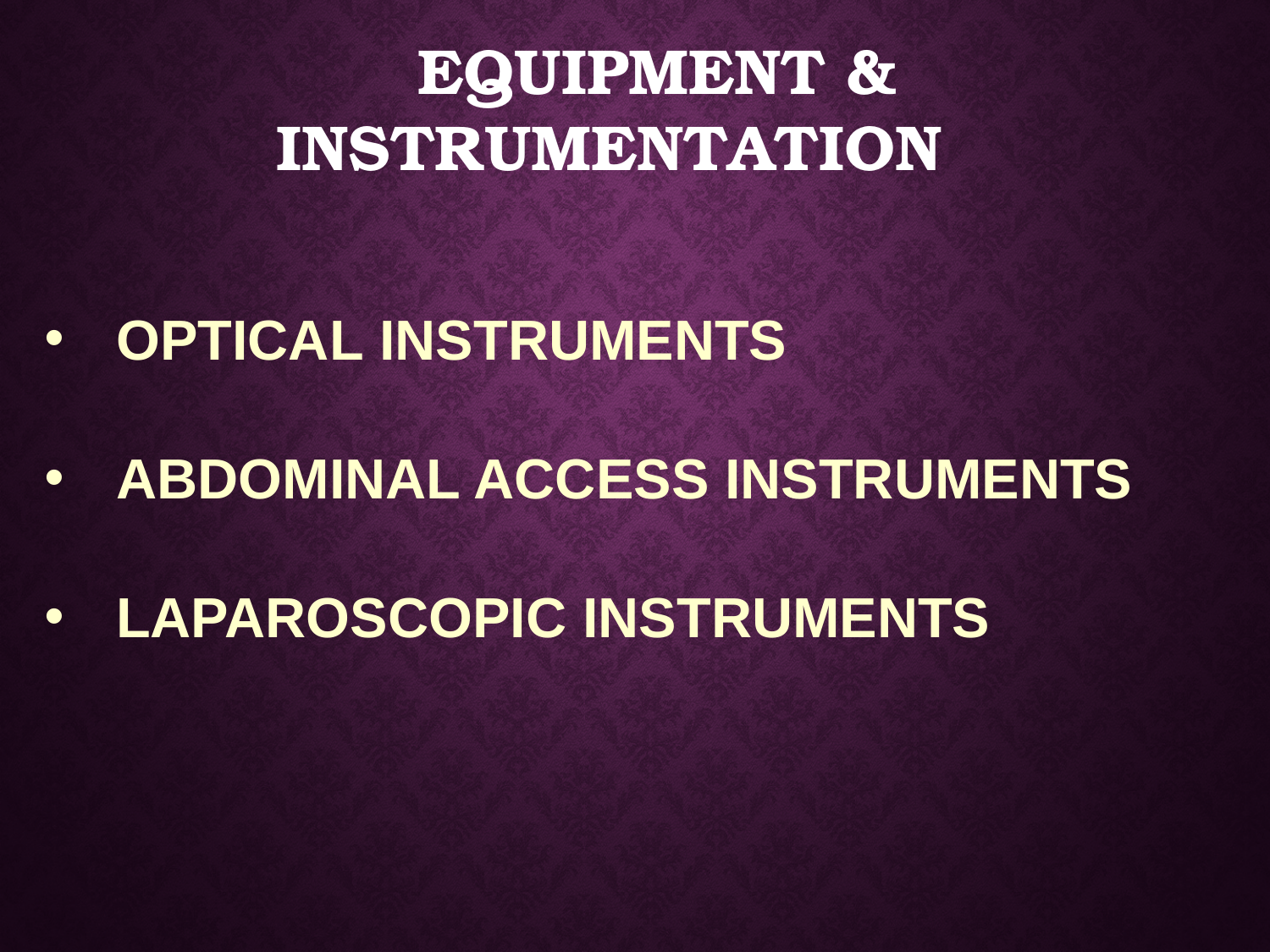

# EQUIPMENT &  INSTRUMENTATION
•
OPTICAL INSTRUMENTS
•
ABDOMINAL ACCESS INSTRUMENTS
•
LAPAROSCOPIC INSTRUMENTS